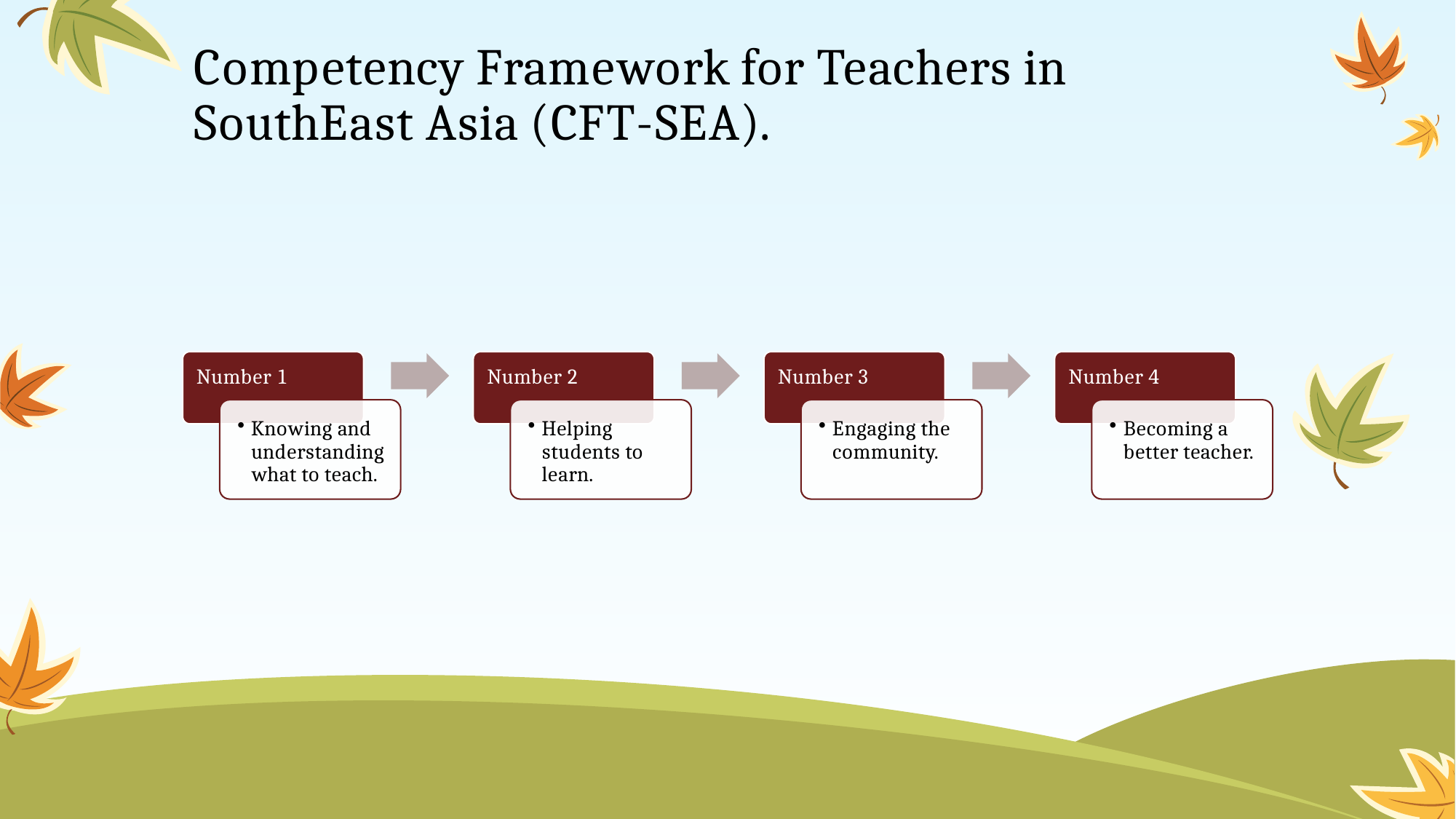

# Competency Framework for Teachers in SouthEast Asia (CFT-SEA).
Number 1
Knowing and understanding what to teach.

Number 2
Helping students to learn.

Number 3
Engaging the community.

Number 4
Becoming a better teacher.